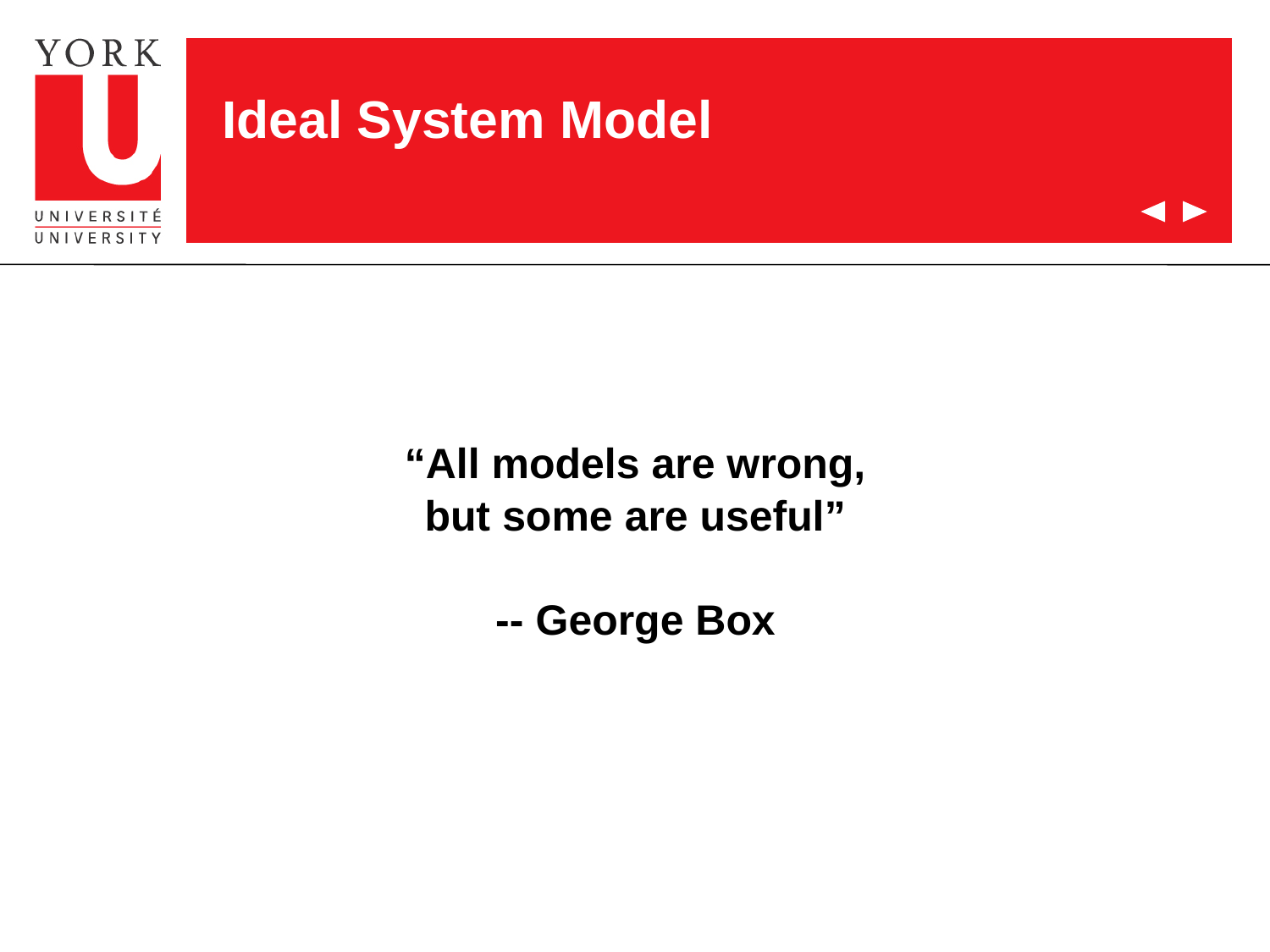

# Ideal System Model

“All models are wrong,
but some are useful”

-- George Box